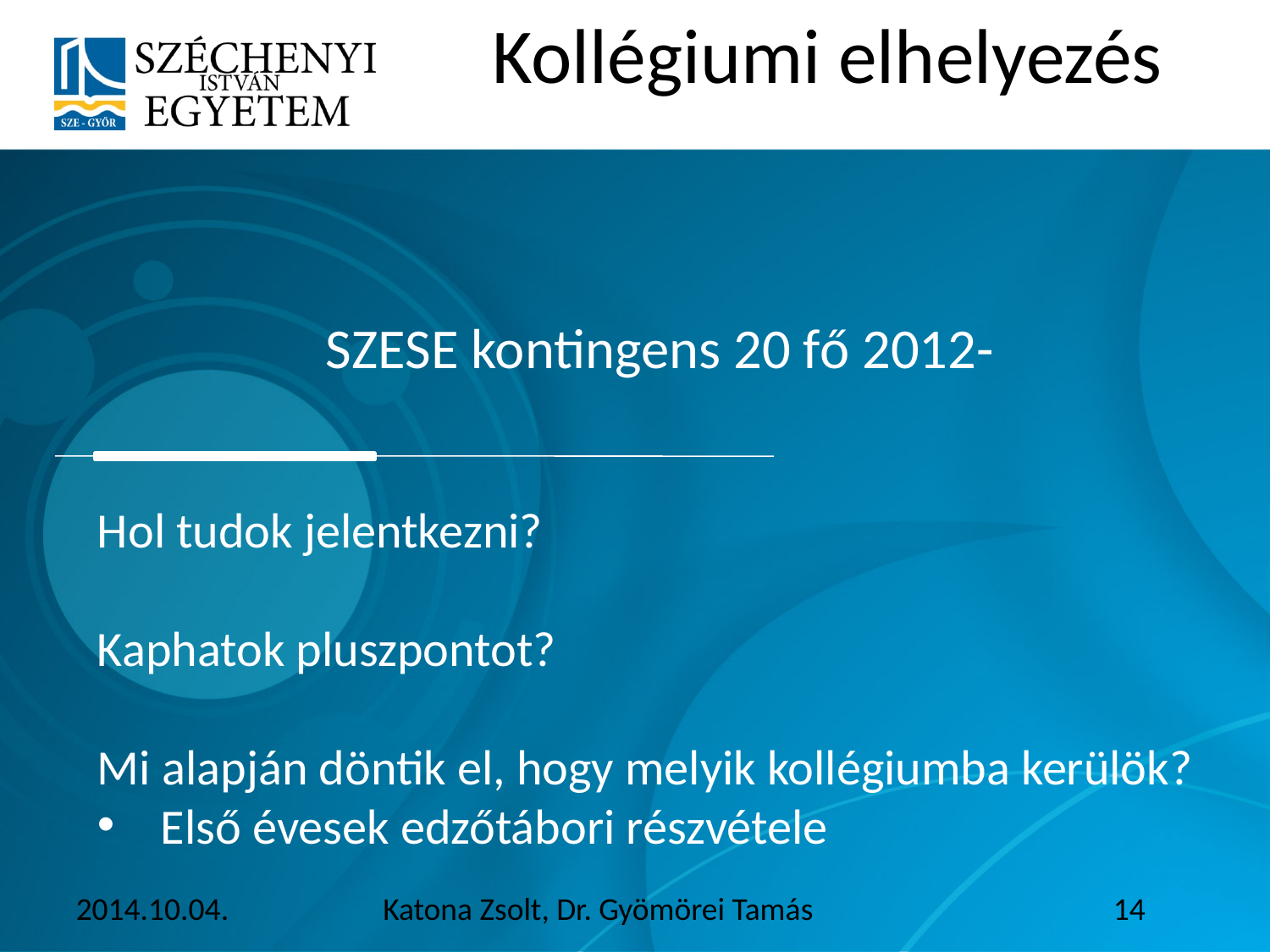

# Kollégiumi elhelyezés
SZESE kontingens 20 fő 2012-

Hol tudok jelentkezni?

Kaphatok pluszpontot?

Mi alapján döntik el, hogy melyik kollégiumba kerülök?
Első évesek edzőtábori részvétele

2014.10.04.
Katona Zsolt, Dr. Gyömörei Tamás
14